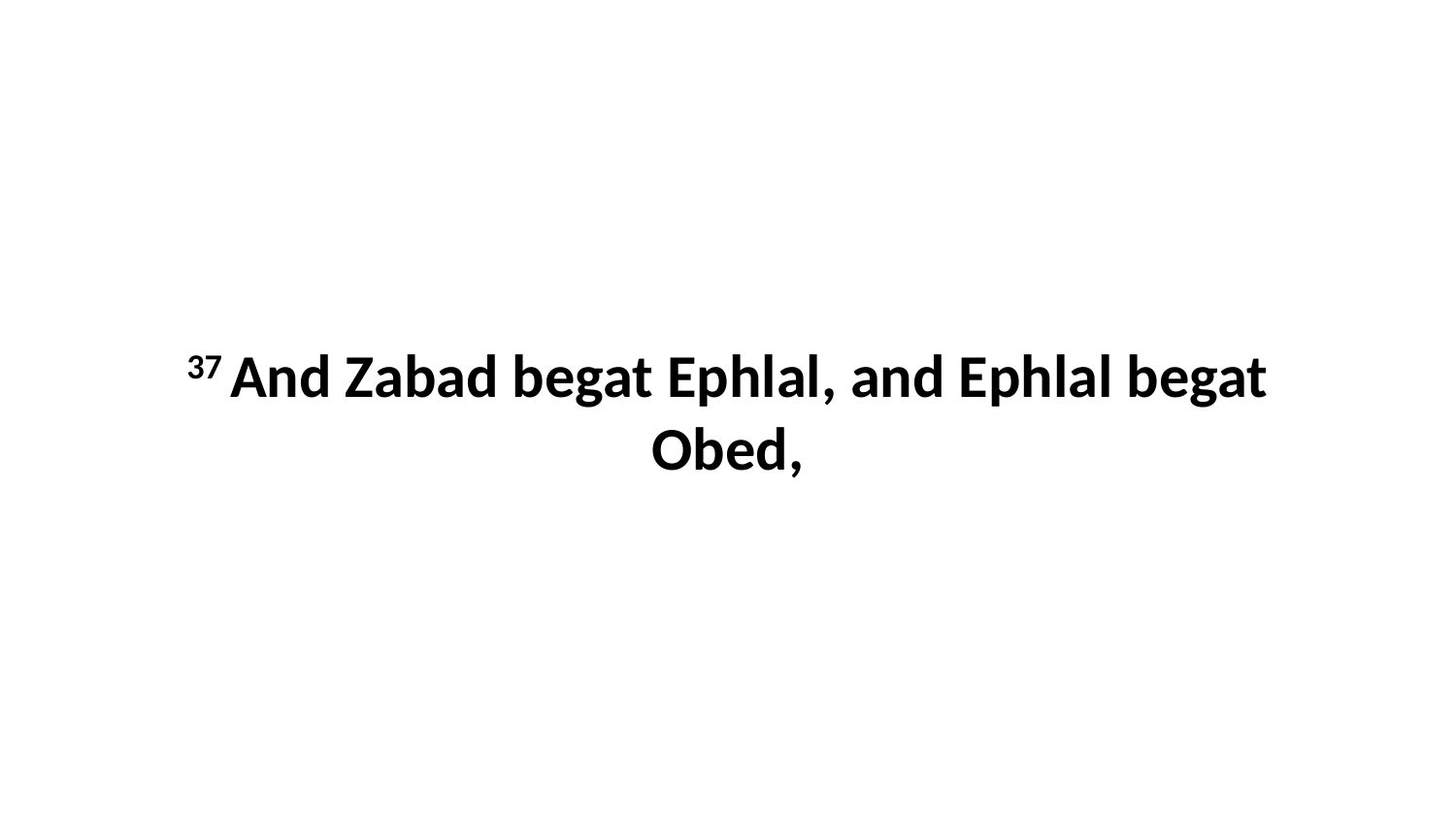

37 And Zabad begat Ephlal, and Ephlal begat Obed,